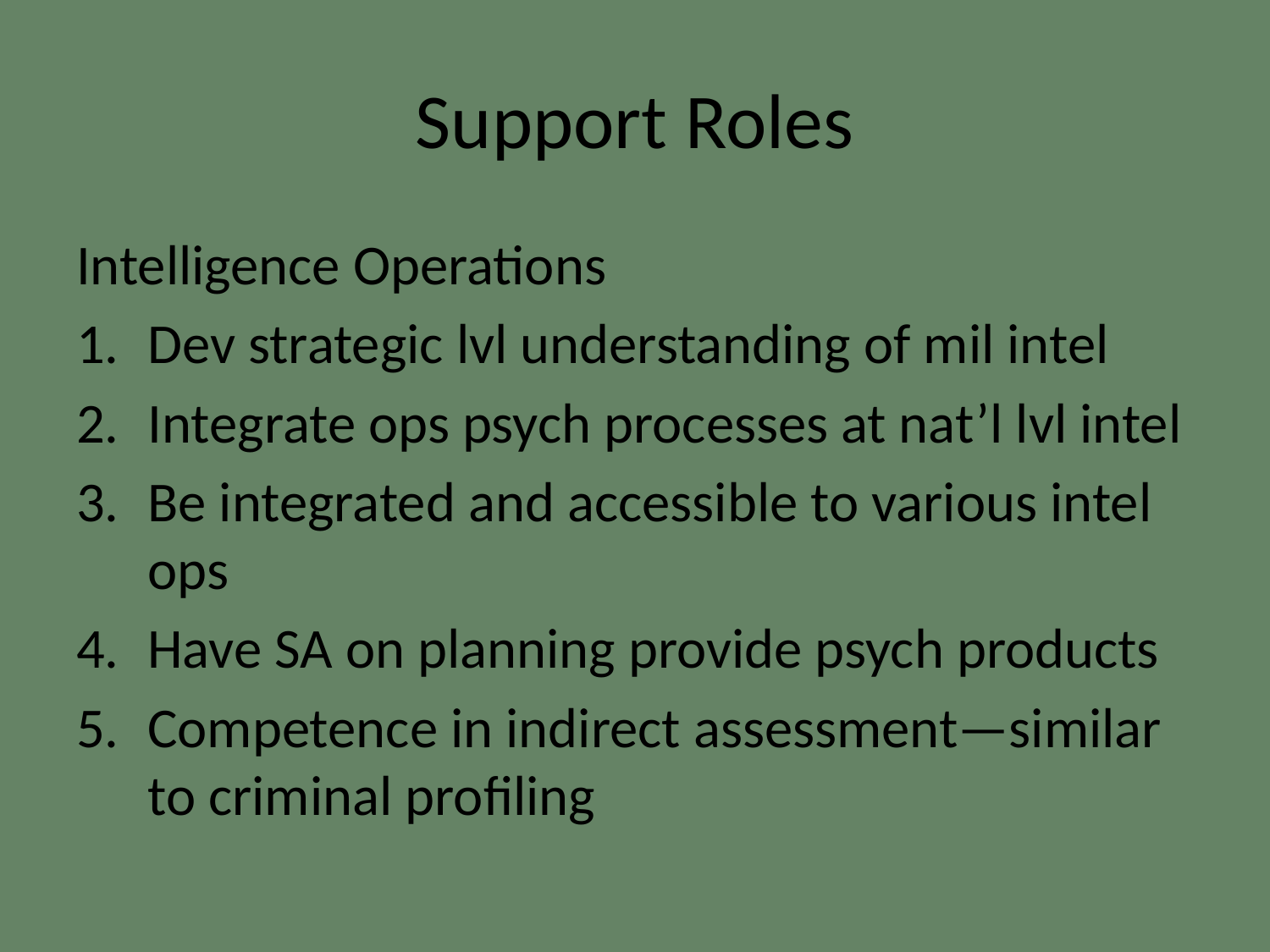

# Support Roles
Intelligence Operations
Dev strategic lvl understanding of mil intel
Integrate ops psych processes at nat’l lvl intel
Be integrated and accessible to various intel ops
Have SA on planning provide psych products
Competence in indirect assessment—similar to criminal profiling